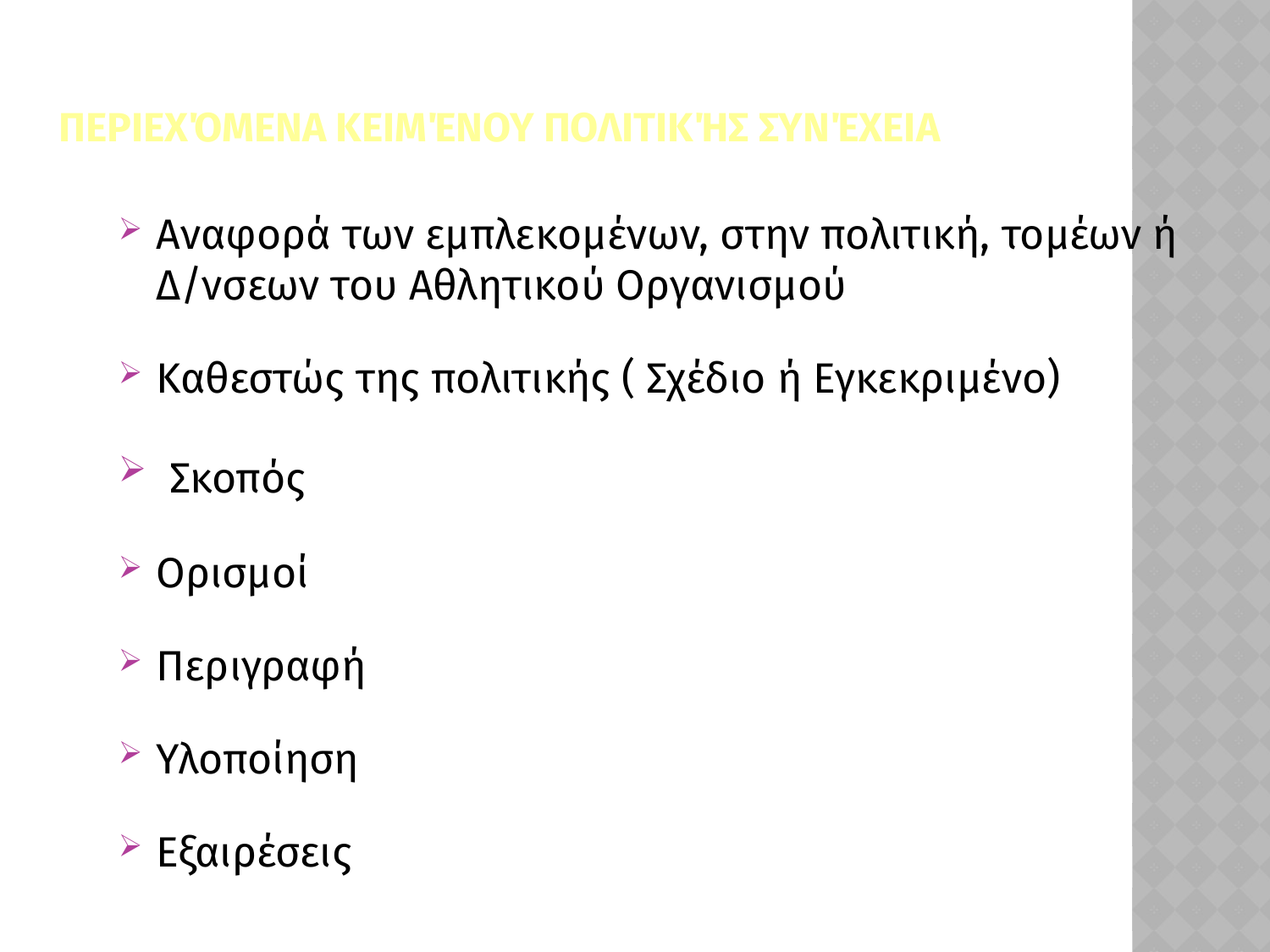

# Περιεχόμενα κειμένου πολιτικής συνέχεια
Αναφορά των εμπλεκoμένων, στην πολιτική, τομέων ή Δ/νσεων του Αθλητικού Οργανισμού

Καθεστώς της πολιτικής ( Σχέδιο ή Εγκεκριμένο)

 Σκοπός

Ορισμοί

Περιγραφή

Υλοποίηση

Εξαιρέσεις